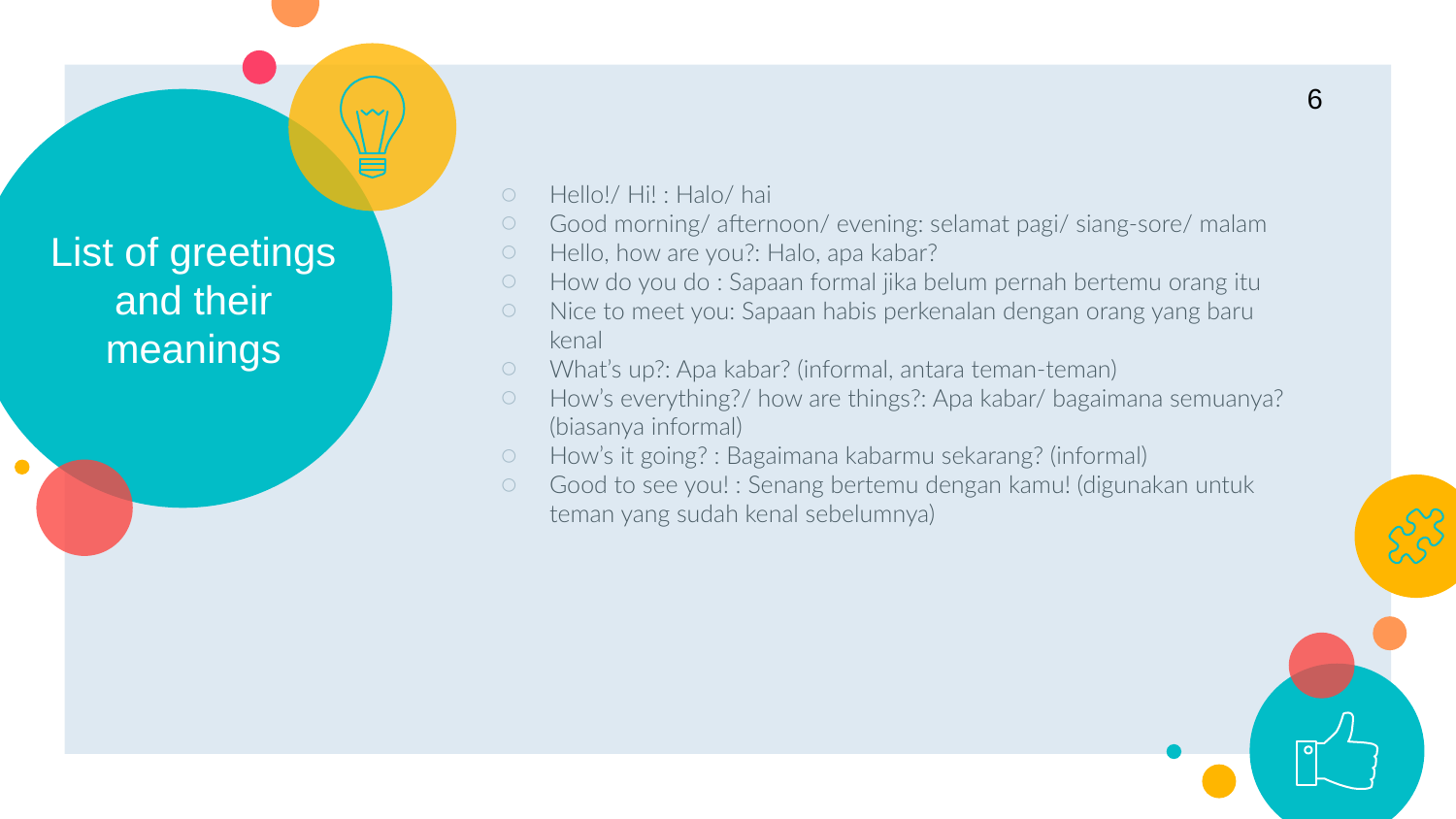

6
# List of greetings and their meanings
Hello!/ Hi! : Halo/ hai
Good morning/ afternoon/ evening: selamat pagi/ siang-sore/ malam
Hello, how are you?: Halo, apa kabar?
How do you do : Sapaan formal jika belum pernah bertemu orang itu
Nice to meet you: Sapaan habis perkenalan dengan orang yang baru kenal
What’s up?: Apa kabar? (informal, antara teman-teman)
How’s everything?/ how are things?: Apa kabar/ bagaimana semuanya? (biasanya informal)
How’s it going? : Bagaimana kabarmu sekarang? (informal)
Good to see you! : Senang bertemu dengan kamu! (digunakan untuk teman yang sudah kenal sebelumnya)